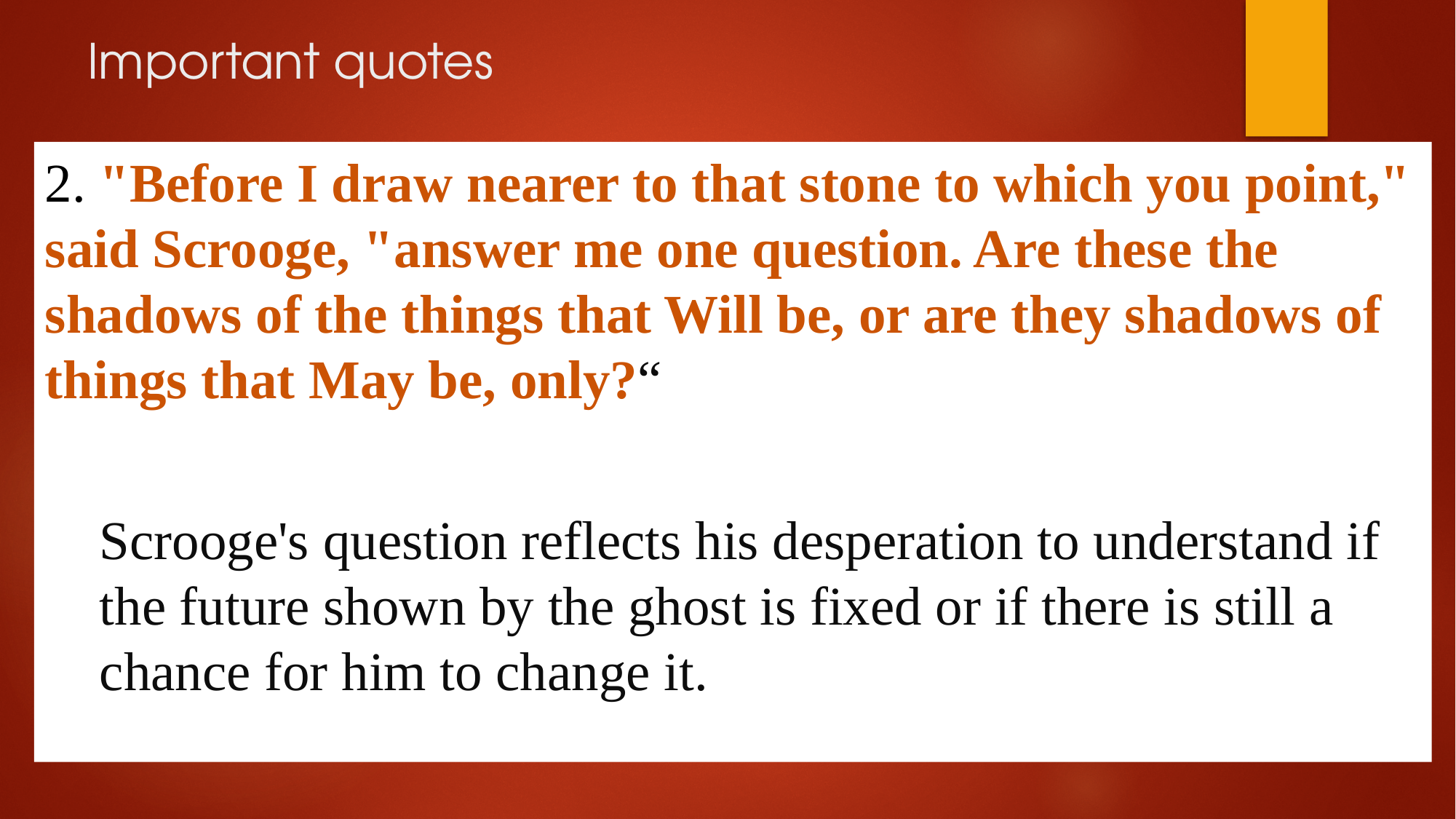

# Important quotes
2. "Before I draw nearer to that stone to which you point," said Scrooge, "answer me one question. Are these the shadows of the things that Will be, or are they shadows of things that May be, only?“

Scrooge's question reflects his desperation to understand if the future shown by the ghost is fixed or if there is still a chance for him to change it.